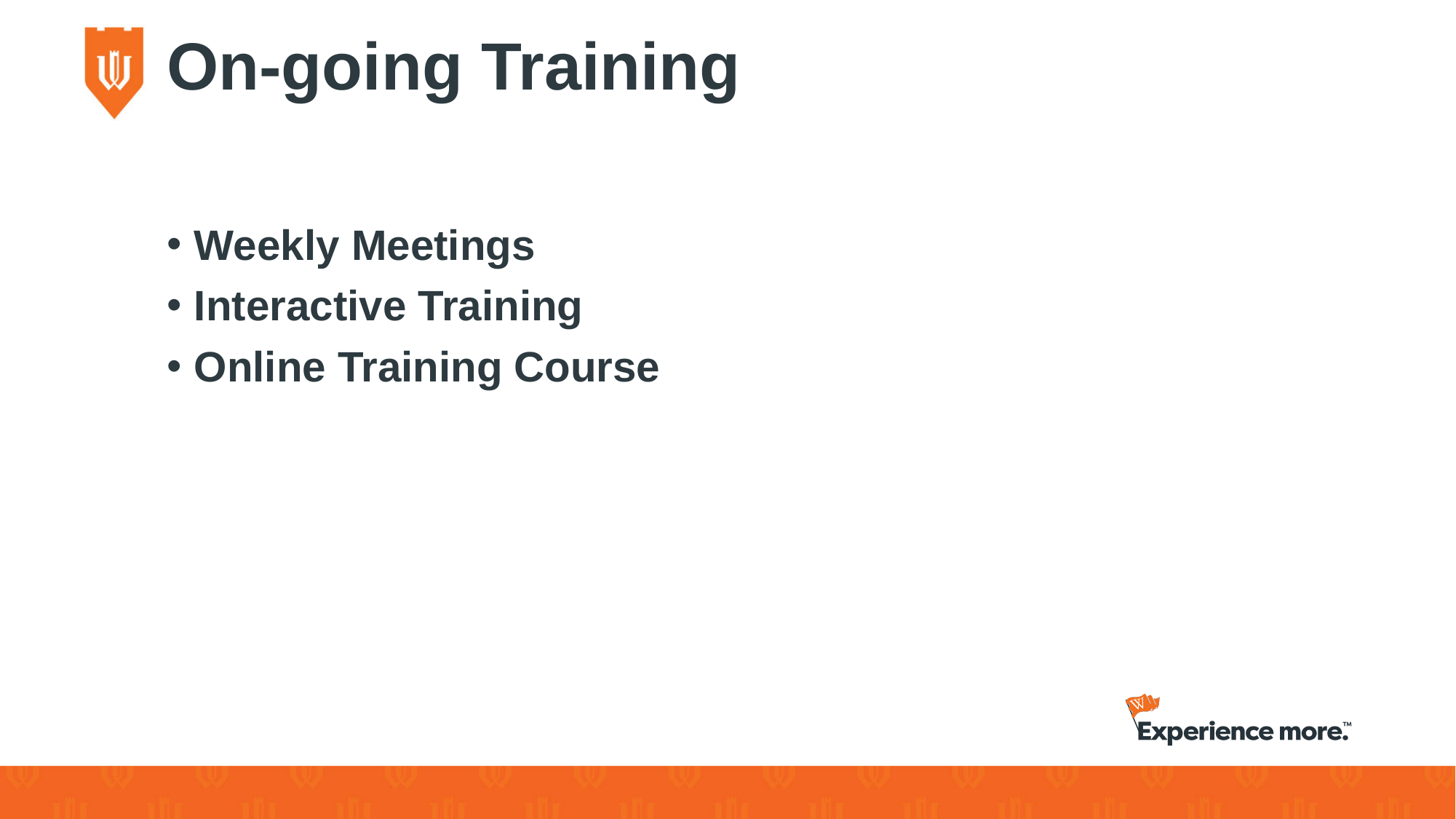

# On-going Training
Weekly Meetings
Interactive Training
Online Training Course